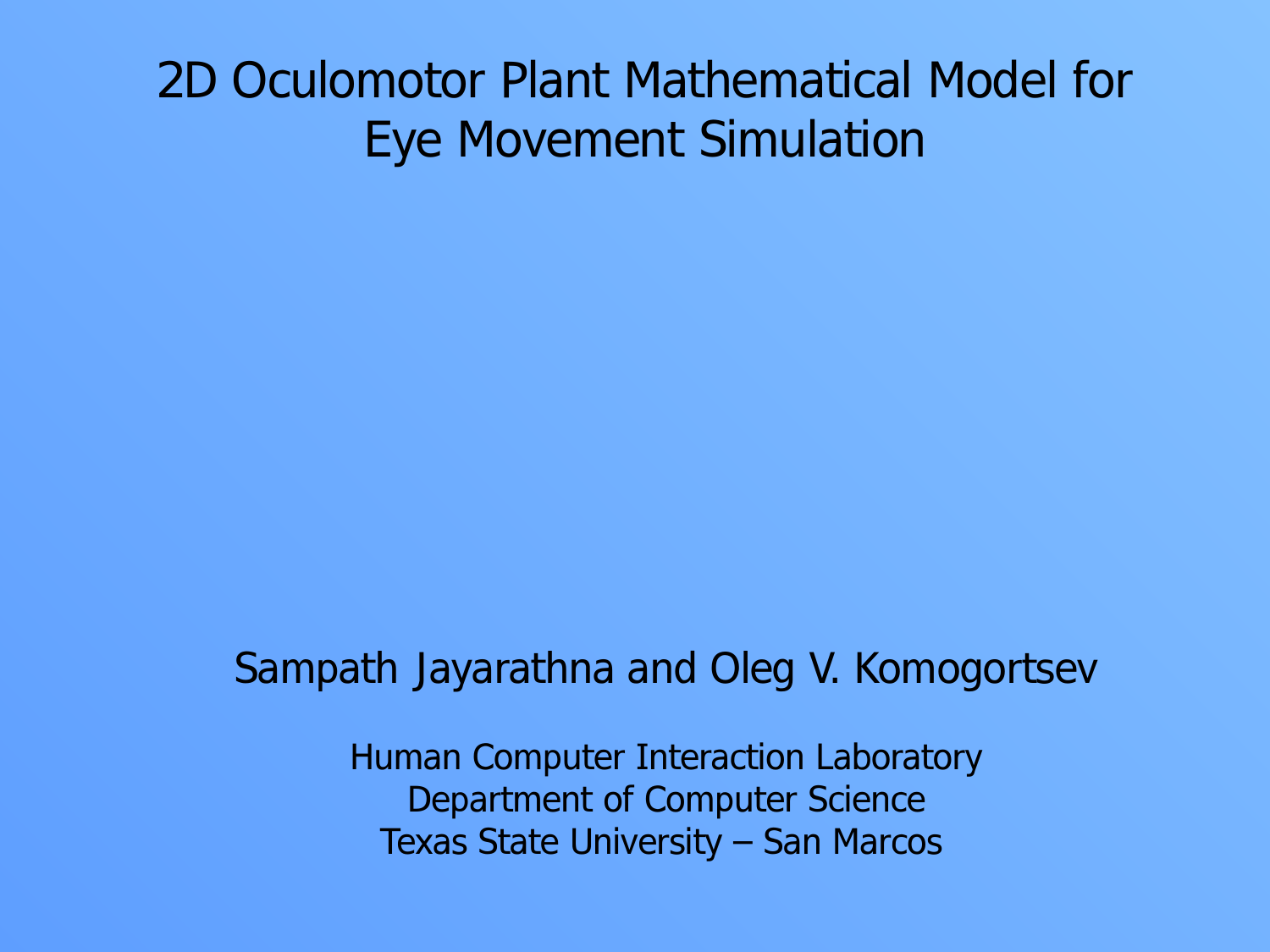

2D Oculomotor Plant Mathematical Model for Eye Movement Simulation
Sampath Jayarathna and Oleg V. Komogortsev

Human Computer Interaction Laboratory
Department of Computer Science
Texas State University – San Marcos